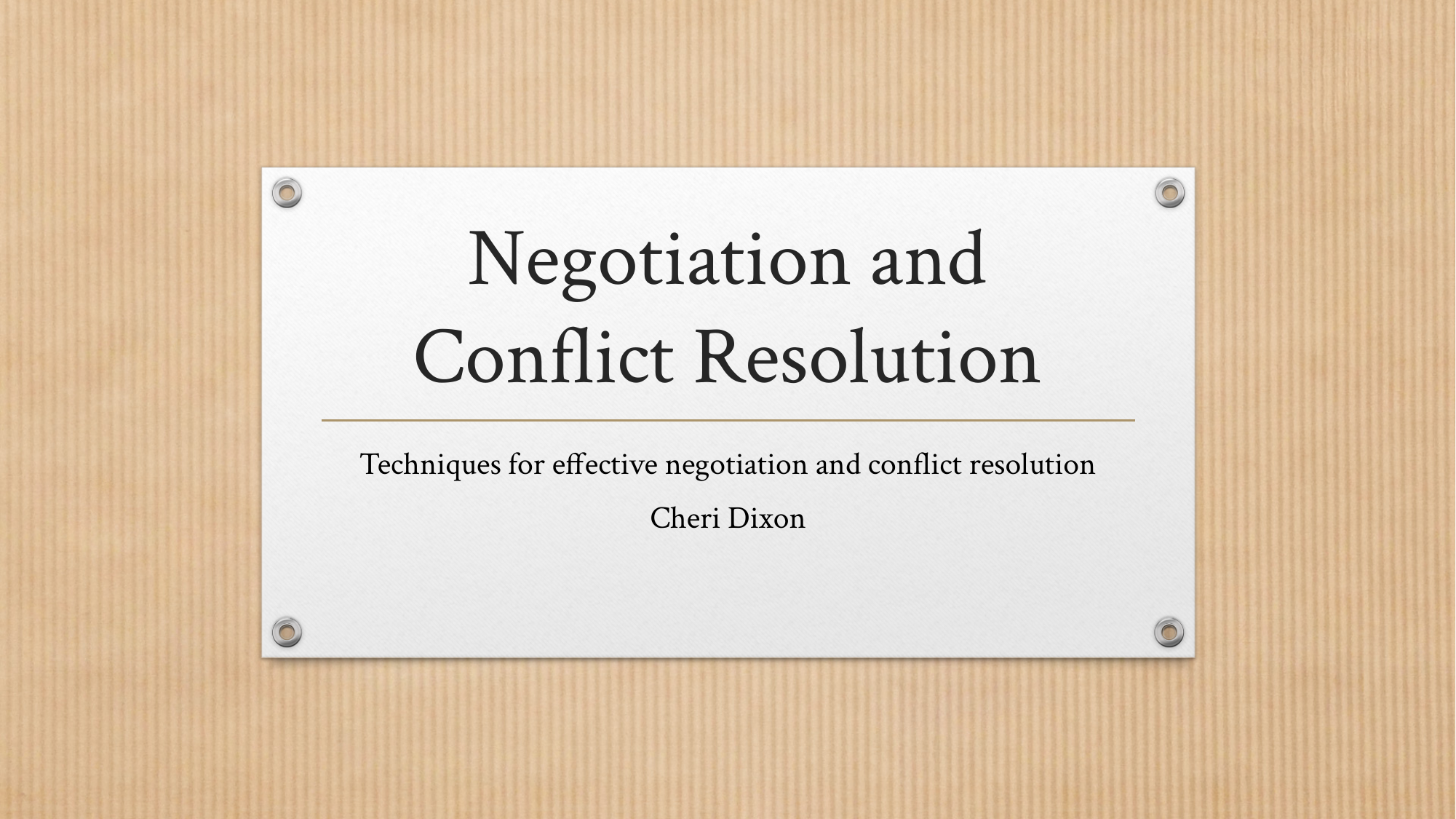

# Negotiation and Conflict Resolution
Techniques for effective negotiation and conflict resolution
Cheri Dixon